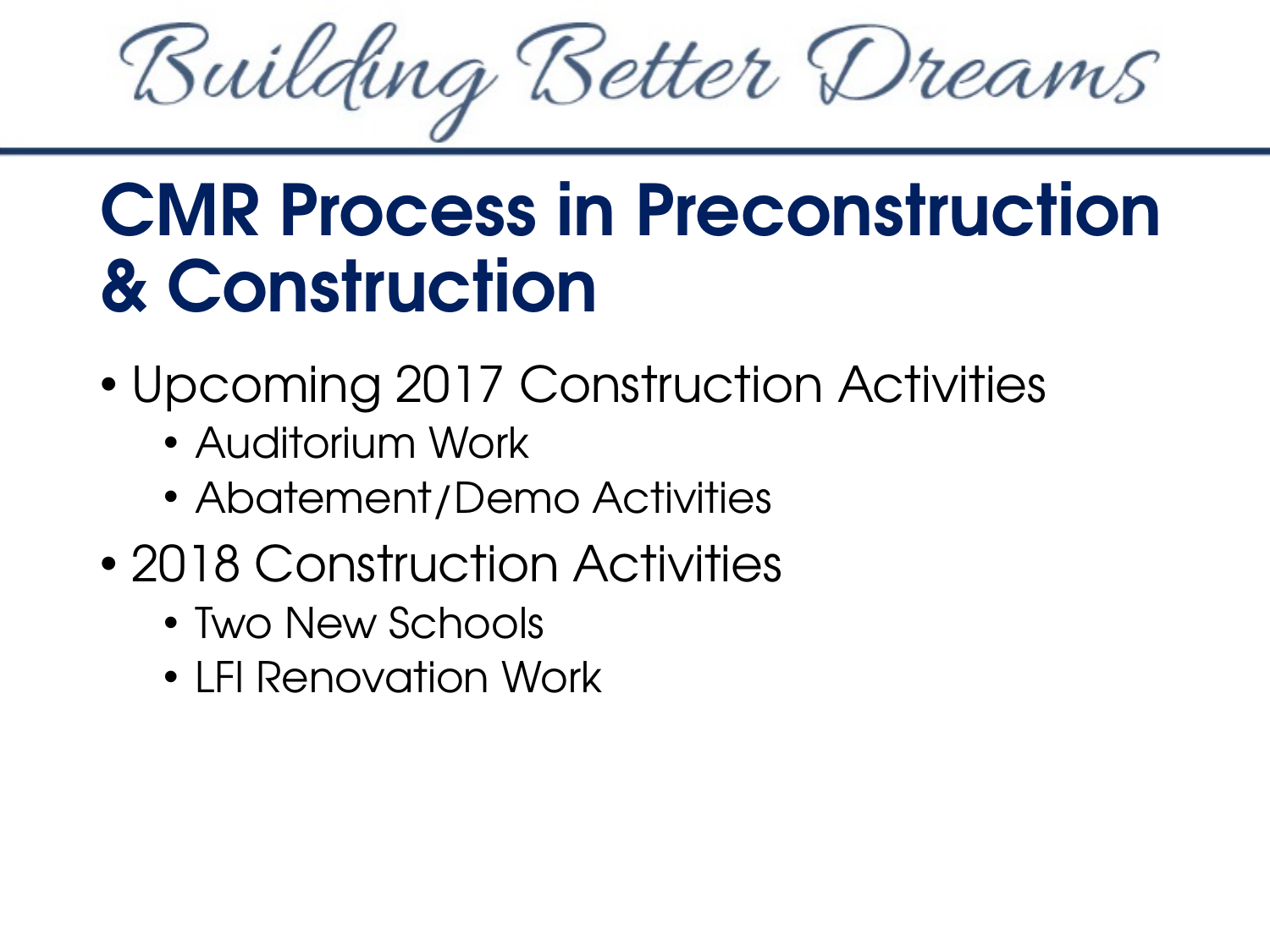

# CMR Process in Preconstruction & Construction
Upcoming 2017 Construction Activities
Auditorium Work
Abatement/Demo Activities
2018 Construction Activities
Two New Schools
LFI Renovation Work